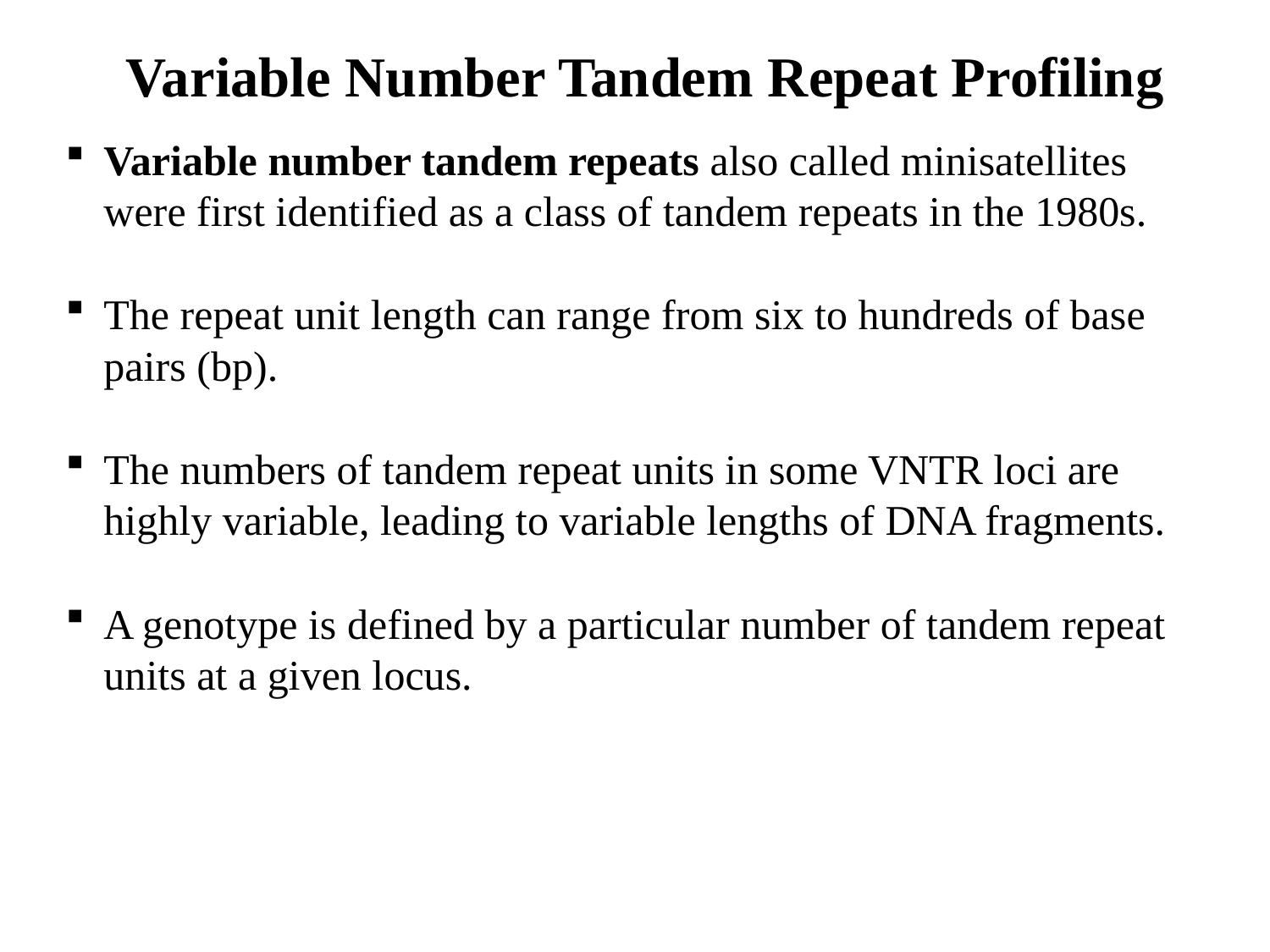

# Variable Number Tandem Repeat Profiling
Variable number tandem repeats also called minisatellites were first identified as a class of tandem repeats in the 1980s.
The repeat unit length can range from six to hundreds of base pairs (bp).
The numbers of tandem repeat units in some VNTR loci are highly variable, leading to variable lengths of DNA fragments.
A genotype is defined by a particular number of tandem repeat units at a given locus.